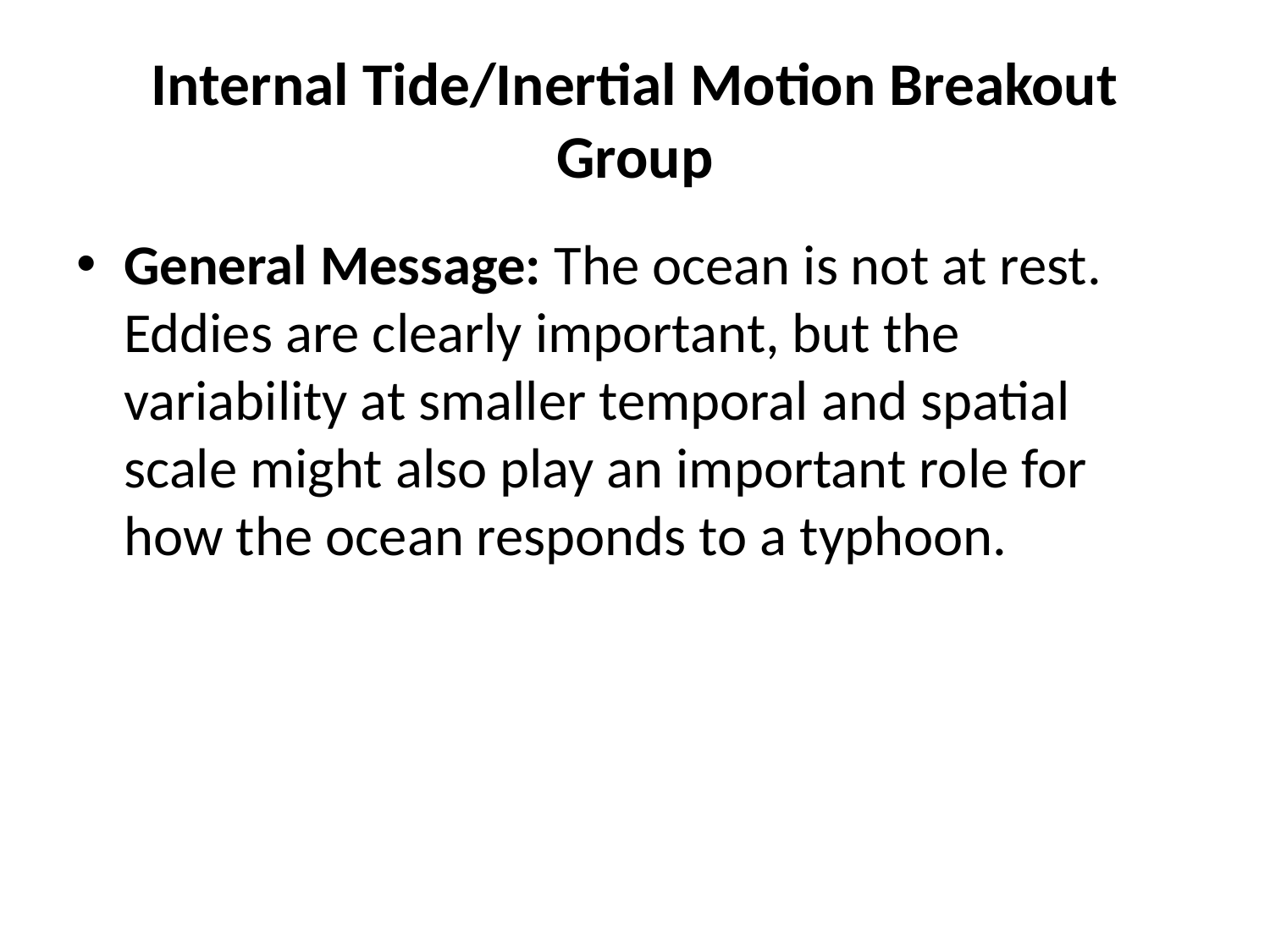

# Internal Tide/Inertial Motion Breakout Group
General Message: The ocean is not at rest. Eddies are clearly important, but the variability at smaller temporal and spatial scale might also play an important role for how the ocean responds to a typhoon.